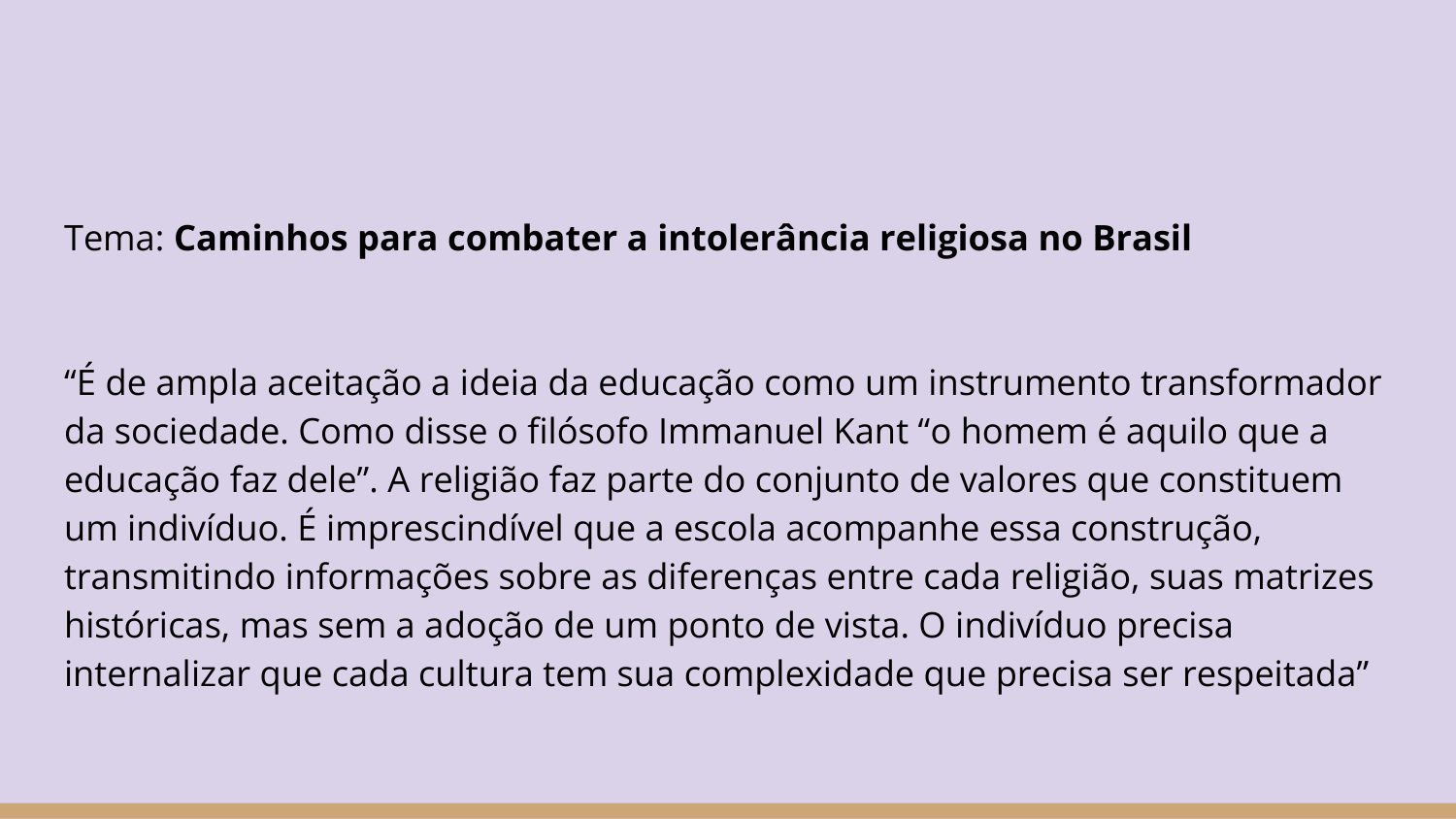

#
Tema: Caminhos para combater a intolerância religiosa no Brasil

“É de ampla aceitação a ideia da educação como um instrumento transformador da sociedade. Como disse o filósofo Immanuel Kant “o homem é aquilo que a educação faz dele”. A religião faz parte do conjunto de valores que constituem um indivíduo. É imprescindível que a escola acompanhe essa construção, transmitindo informações sobre as diferenças entre cada religião, suas matrizes históricas, mas sem a adoção de um ponto de vista. O indivíduo precisa internalizar que cada cultura tem sua complexidade que precisa ser respeitada”